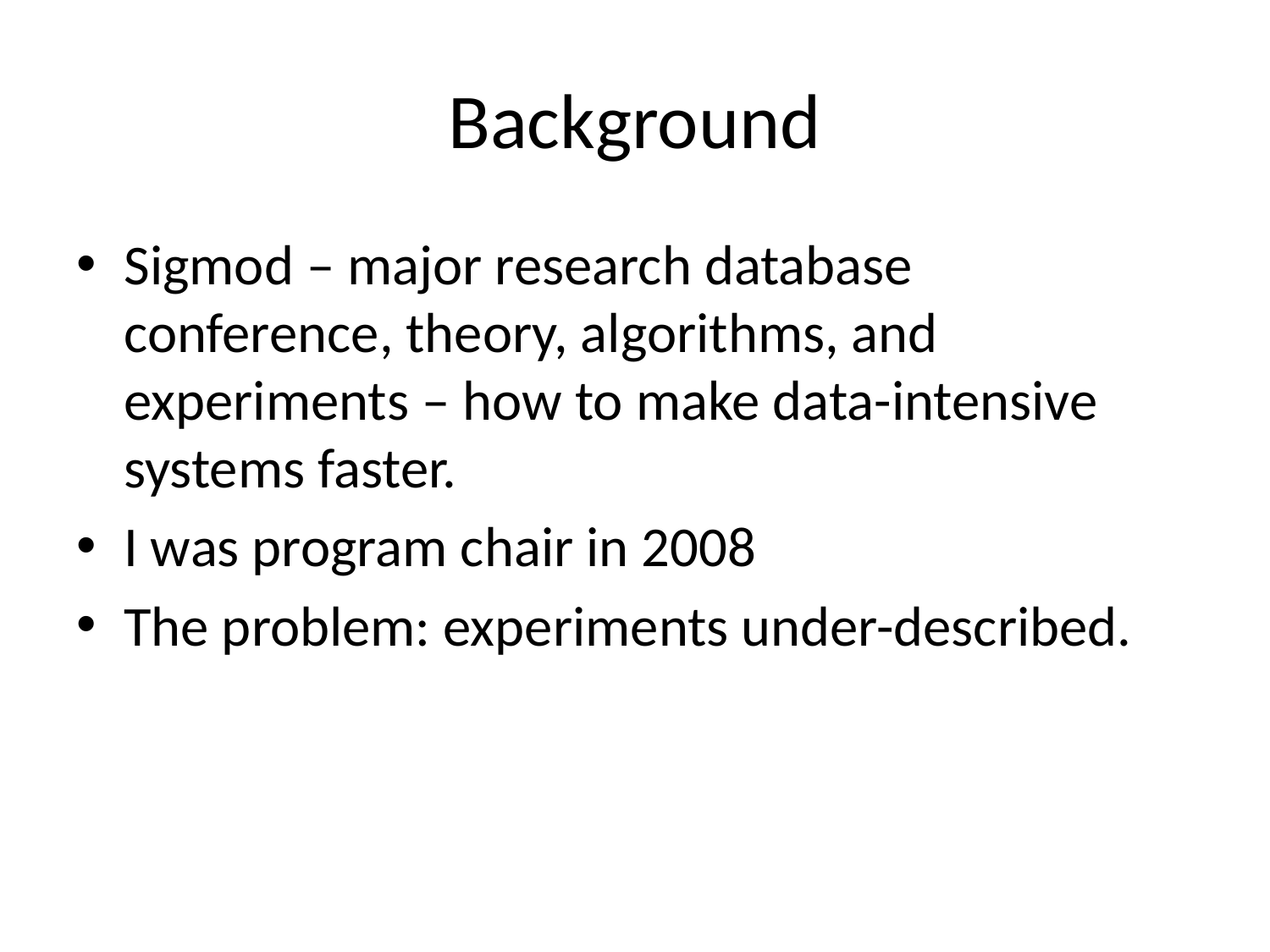

# Background
Sigmod – major research database conference, theory, algorithms, and experiments – how to make data-intensive systems faster.
I was program chair in 2008
The problem: experiments under-described.